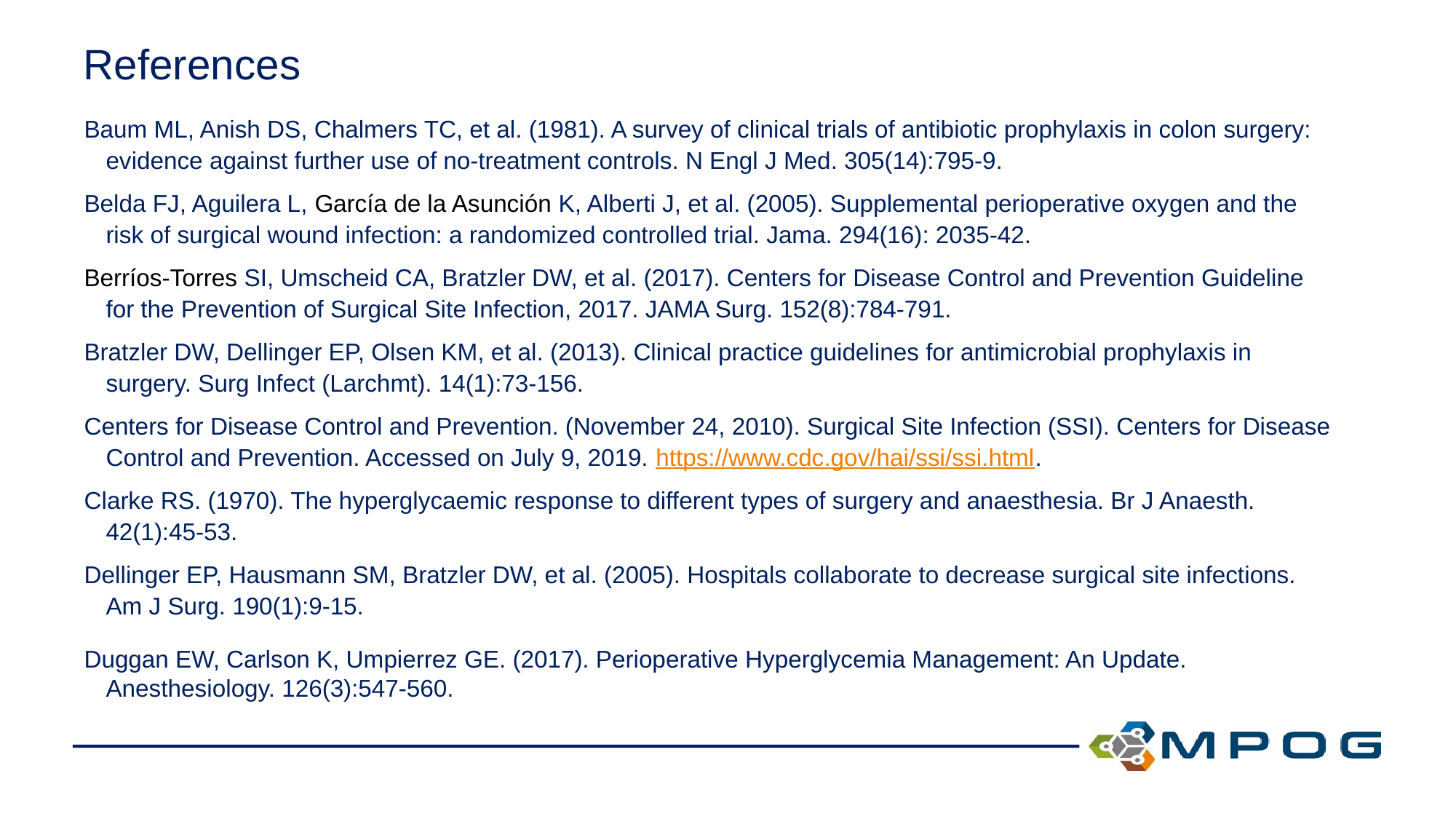

# References
Baum ML, Anish DS, Chalmers TC, et al. (1981). A survey of clinical trials of antibiotic prophylaxis in colon surgery: evidence against further use of no-treatment controls. N Engl J Med. 305(14):795-9.
Belda FJ, Aguilera L, García de la Asunción K, Alberti J, et al. (2005). Supplemental perioperative oxygen and the risk of surgical wound infection: a randomized controlled trial. Jama. 294(16): 2035-42.
Berríos-Torres SI, Umscheid CA, Bratzler DW, et al. (2017). Centers for Disease Control and Prevention Guideline for the Prevention of Surgical Site Infection, 2017. JAMA Surg. 152(8):784-791.
Bratzler DW, Dellinger EP, Olsen KM, et al. (2013). Clinical practice guidelines for antimicrobial prophylaxis in surgery. Surg Infect (Larchmt). 14(1):73-156.
Centers for Disease Control and Prevention. (November 24, 2010). Surgical Site Infection (SSI). Centers for Disease Control and Prevention. Accessed on July 9, 2019. https://www.cdc.gov/hai/ssi/ssi.html.
Clarke RS. (1970). The hyperglycaemic response to different types of surgery and anaesthesia. Br J Anaesth. 42(1):45-53.
Dellinger EP, Hausmann SM, Bratzler DW, et al. (2005). Hospitals collaborate to decrease surgical site infections. Am J Surg. 190(1):9-15.
Duggan EW, Carlson K, Umpierrez GE. (2017). Perioperative Hyperglycemia Management: An Update. Anesthesiology. 126(3):547-560.